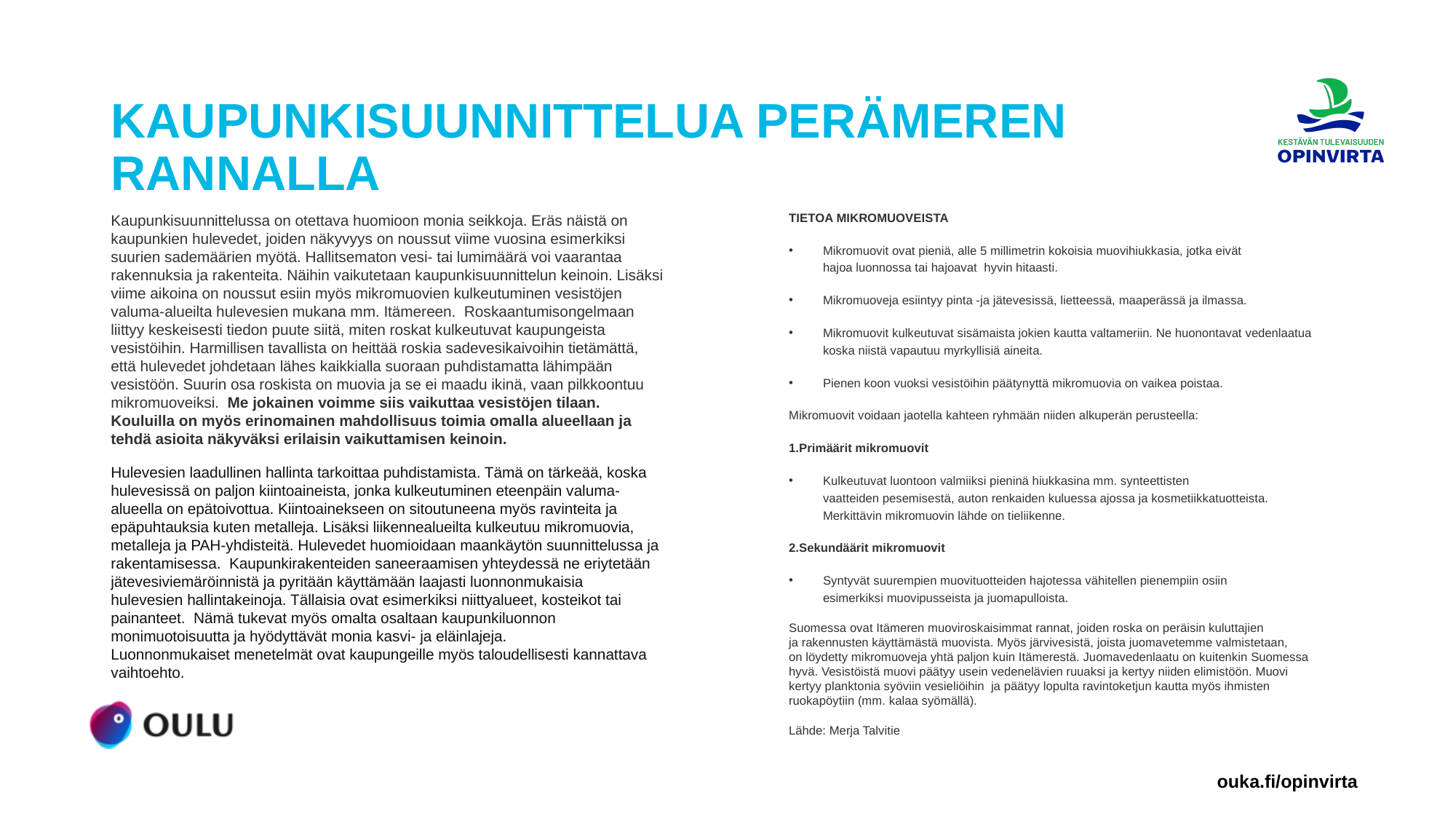

# KAUPUNKISUUNNITTELUA PERÄMEREN RANNALLA
Kaupunkisuunnittelussa on otettava huomioon monia seikkoja. Eräs näistä on kaupunkien hulevedet, joiden näkyvyys on noussut viime vuosina esimerkiksi suurien sademäärien myötä. Hallitsematon vesi- tai lumimäärä voi vaarantaa rakennuksia ja rakenteita. Näihin vaikutetaan kaupunkisuunnittelun keinoin. Lisäksi viime aikoina on noussut esiin myös mikromuovien kulkeutuminen vesistöjen valuma-alueilta hulevesien mukana mm. Itämereen.  Roskaantumisongelmaan liittyy keskeisesti tiedon puute siitä, miten roskat kulkeutuvat kaupungeista vesistöihin. Harmillisen tavallista on heittää roskia sadevesikaivoihin tietämättä, että hulevedet johdetaan lähes kaikkialla suoraan puhdistamatta lähimpään vesistöön. Suurin osa roskista on muovia ja se ei maadu ikinä, vaan pilkkoontuu mikromuoveiksi.  Me jokainen voimme siis vaikuttaa vesistöjen tilaan. Kouluilla on myös erinomainen mahdollisuus toimia omalla alueellaan ja tehdä asioita näkyväksi erilaisin vaikuttamisen keinoin.
Hulevesien laadullinen hallinta tarkoittaa puhdistamista. Tämä on tärkeää, koska hulevesissä on paljon kiintoaineista, jonka kulkeutuminen eteenpäin valuma-alueella on epätoivottua. Kiintoainekseen on sitoutuneena myös ravinteita ja epäpuhtauksia kuten metalleja. Lisäksi liikennealueilta kulkeutuu mikromuovia, metalleja ja PAH-yhdisteitä. Hulevedet huomioidaan maankäytön suunnittelussa ja rakentamisessa.  Kaupunkirakenteiden saneeraamisen yhteydessä ne eriytetään jätevesiviemäröinnistä ja pyritään käyttämään laajasti luonnonmukaisia hulevesien hallintakeinoja. Tällaisia ovat esimerkiksi niittyalueet, kosteikot tai painanteet.  Nämä tukevat myös omalta osaltaan kaupunkiluonnon monimuotoisuutta ja hyödyttävät monia kasvi- ja eläinlajeja. Luonnonmukaiset menetelmät ovat kaupungeille myös taloudellisesti kannattava vaihtoehto.

TIETOA MIKROMUOVEISTA
Mikromuovit ovat pieniä, alle 5 millimetrin kokoisia muovihiukkasia, jotka eivät hajoa luonnossa tai hajoavat  hyvin hitaasti.
Mikromuoveja esiintyy pinta -ja jätevesissä, lietteessä, maaperässä ja ilmassa.
Mikromuovit kulkeutuvat sisämaista jokien kautta valtameriin. Ne huonontavat vedenlaatua koska niistä vapautuu myrkyllisiä aineita.
Pienen koon vuoksi vesistöihin päätynyttä mikromuovia on vaikea poistaa.
Mikromuovit voidaan jaotella kahteen ryhmään niiden alkuperän perusteella:
1.Primäärit mikromuovit
Kulkeutuvat luontoon valmiiksi pieninä hiukkasina mm. synteettisten vaatteiden pesemisestä, auton renkaiden kuluessa ajossa ja kosmetiikkatuotteista. Merkittävin mikromuovin lähde on tieliikenne.
2.Sekundäärit mikromuovit
Syntyvät suurempien muovituotteiden hajotessa vähitellen pienempiin osiin esimerkiksi muovipusseista ja juomapulloista.
Suomessa ovat Itämeren muoviroskaisimmat rannat, joiden roska on peräisin kuluttajien ja rakennusten käyttämästä muovista. Myös järvivesistä, joista juomavetemme valmistetaan, on löydetty mikromuoveja yhtä paljon kuin Itämerestä. Juomavedenlaatu on kuitenkin Suomessa hyvä. Vesistöistä muovi päätyy usein vedenelävien ruuaksi ja kertyy niiden elimistöön. Muovi kertyy planktonia syöviin vesieliöihin  ja päätyy lopulta ravintoketjun kautta myös ihmisten ruokapöytiin (mm. kalaa syömällä).
Lähde: Merja Talvitie

ouka.fi/opinvirta